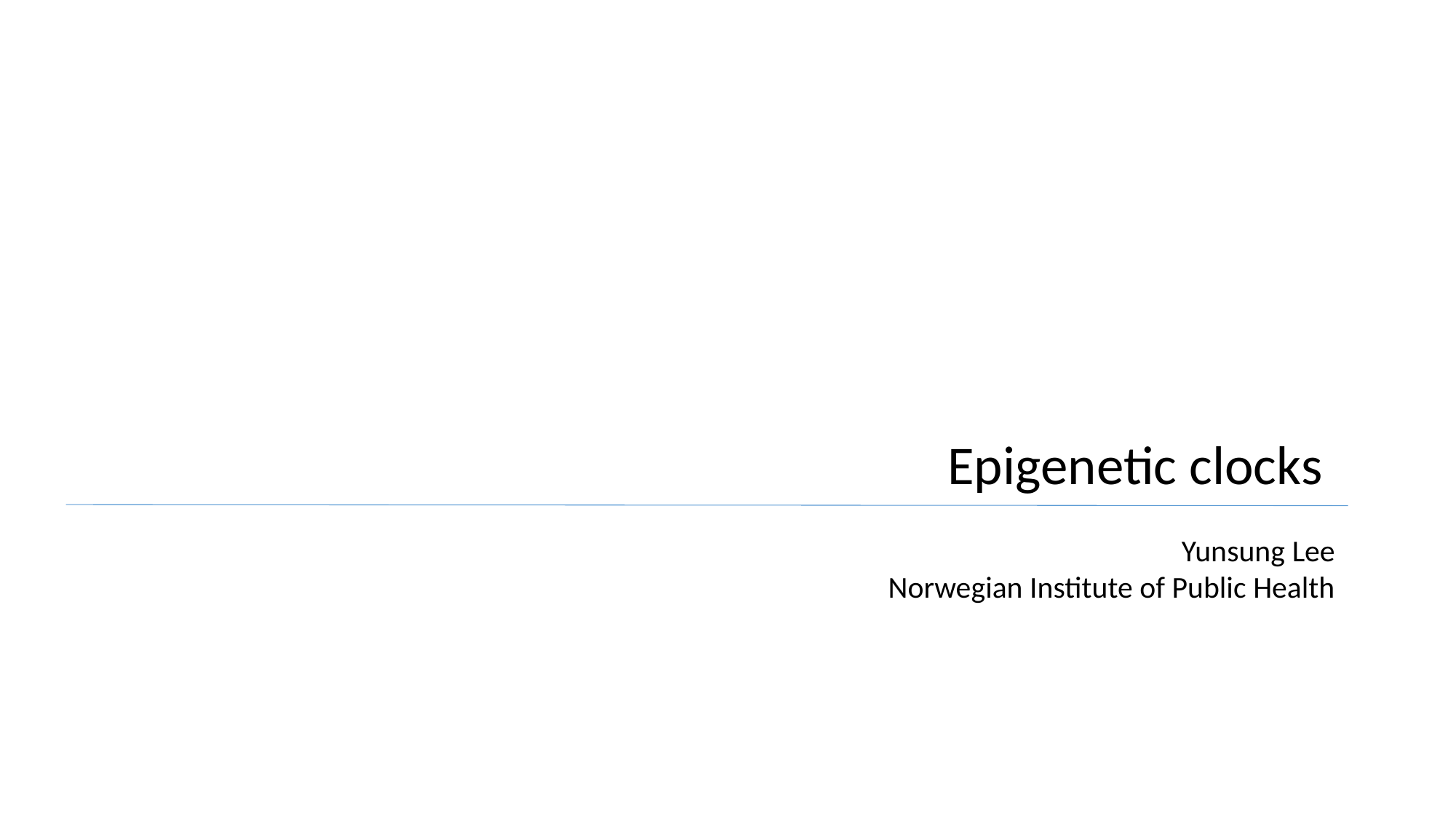

Epigenetic clocks

Yunsung Lee
Norwegian Institute of Public Health